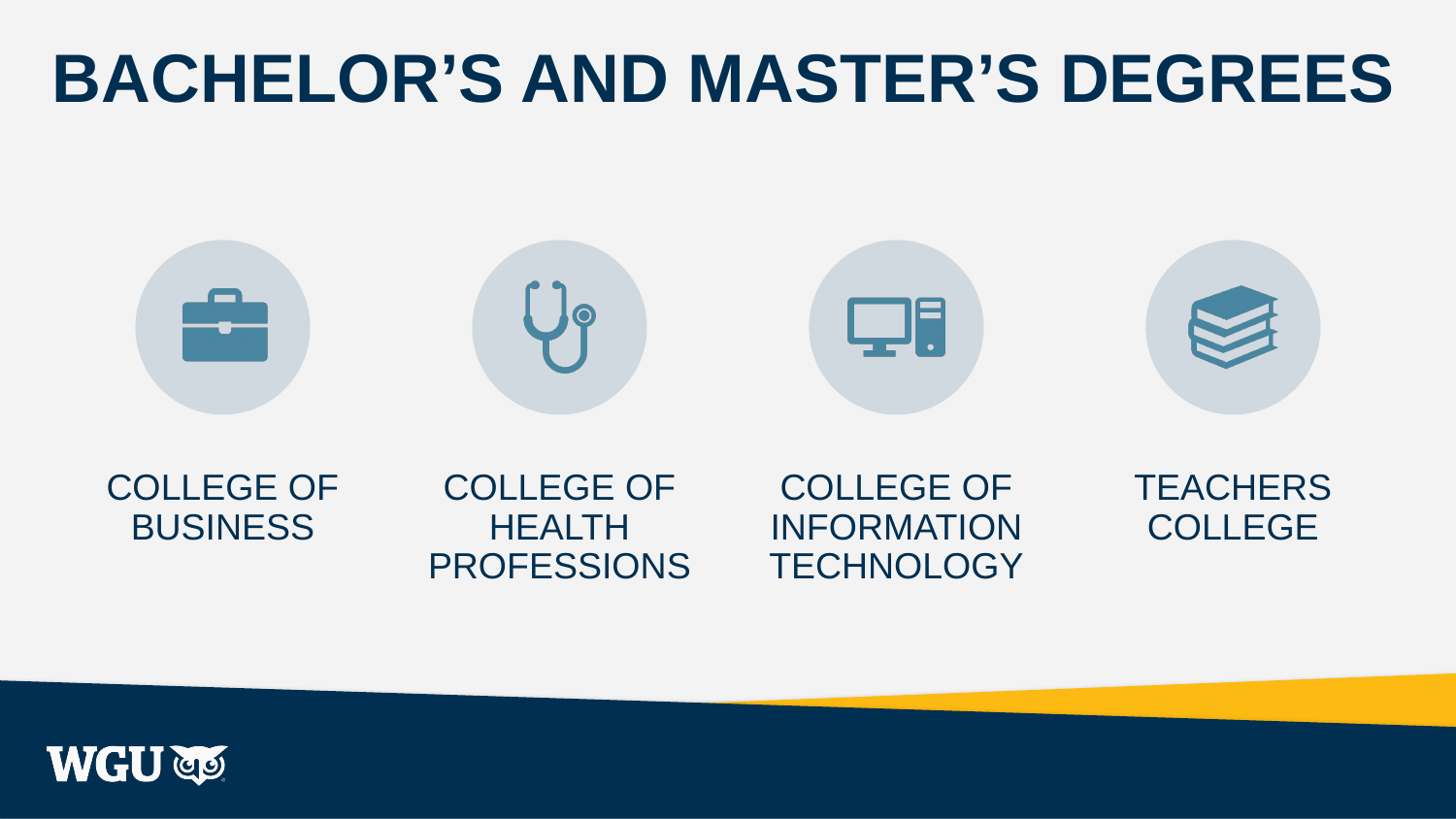

# Bachelor’s and master’s degrees
College of Business
College of Health Professions
College of Information Technology
Teachers College